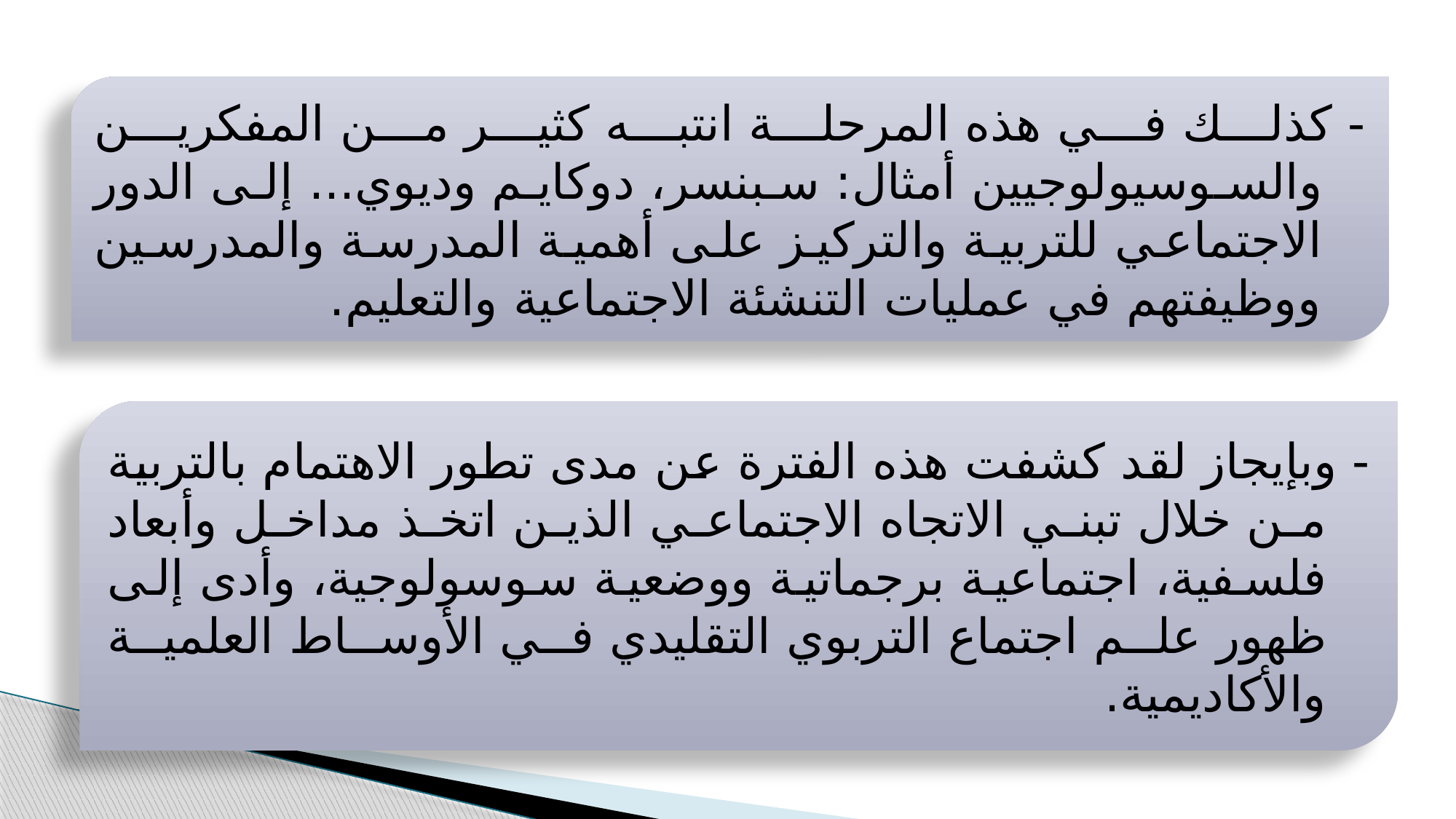

- كذلك في هذه المرحلة انتبه كثير من المفكرين والسوسيولوجيين أمثال: سبنسر، دوكايم وديوي... إلى الدور الاجتماعي للتربية والتركيز على أهمية المدرسة والمدرسين ووظيفتهم في عمليات التنشئة الاجتماعية والتعليم.
- وبإيجاز لقد كشفت هذه الفترة عن مدى تطور الاهتمام بالتربية من خلال تبني الاتجاه الاجتماعي الذين اتخذ مداخل وأبعاد فلسفية، اجتماعية برجماتية ووضعية سوسولوجية، وأدى إلى ظهور علم اجتماع التربوي التقليدي في الأوساط العلمية والأكاديمية.